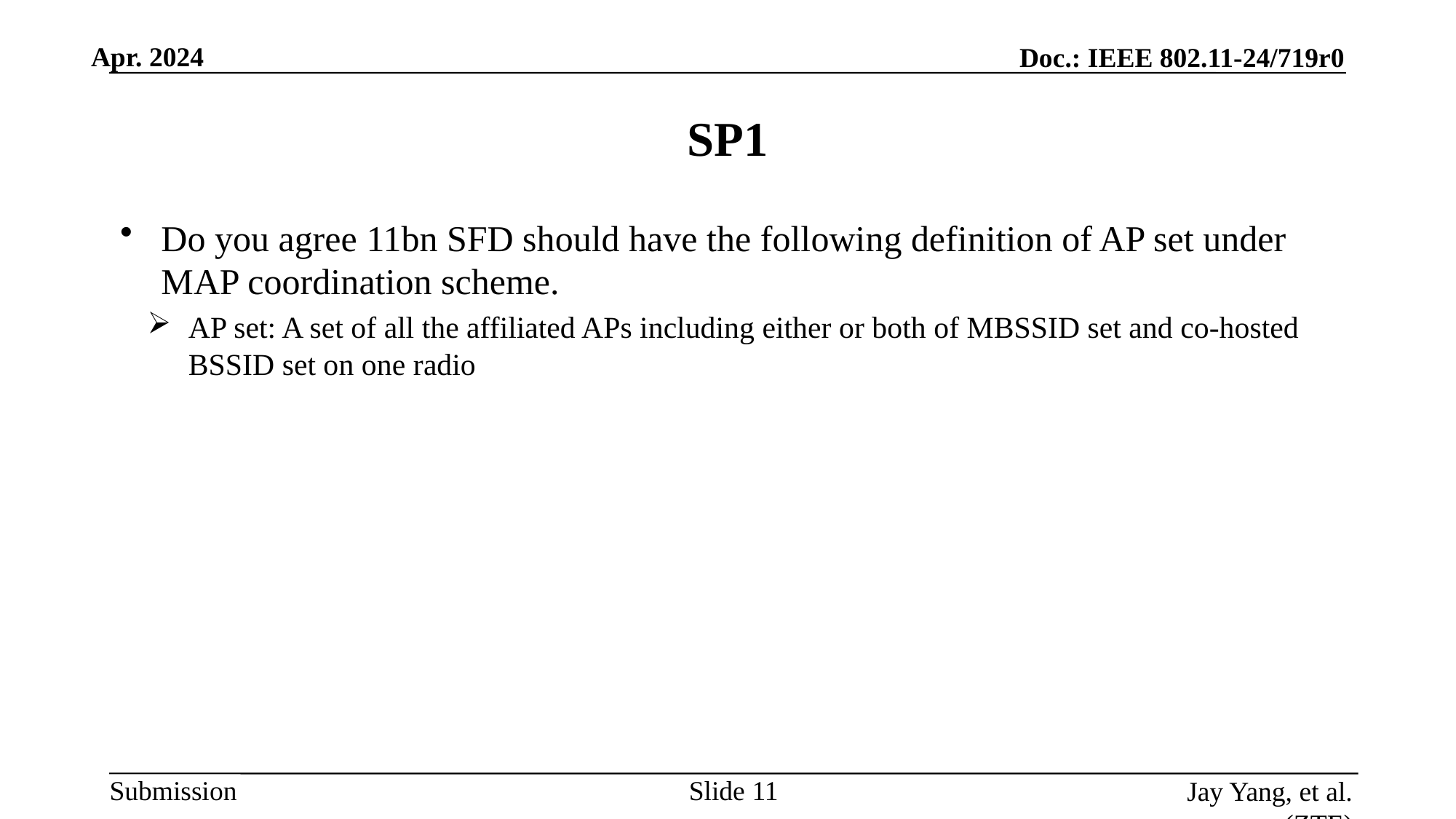

# SP1
Do you agree 11bn SFD should have the following definition of AP set under MAP coordination scheme.
AP set: A set of all the affiliated APs including either or both of MBSSID set and co-hosted BSSID set on one radio

Slide 11
Jay Yang, et al. (ZTE)